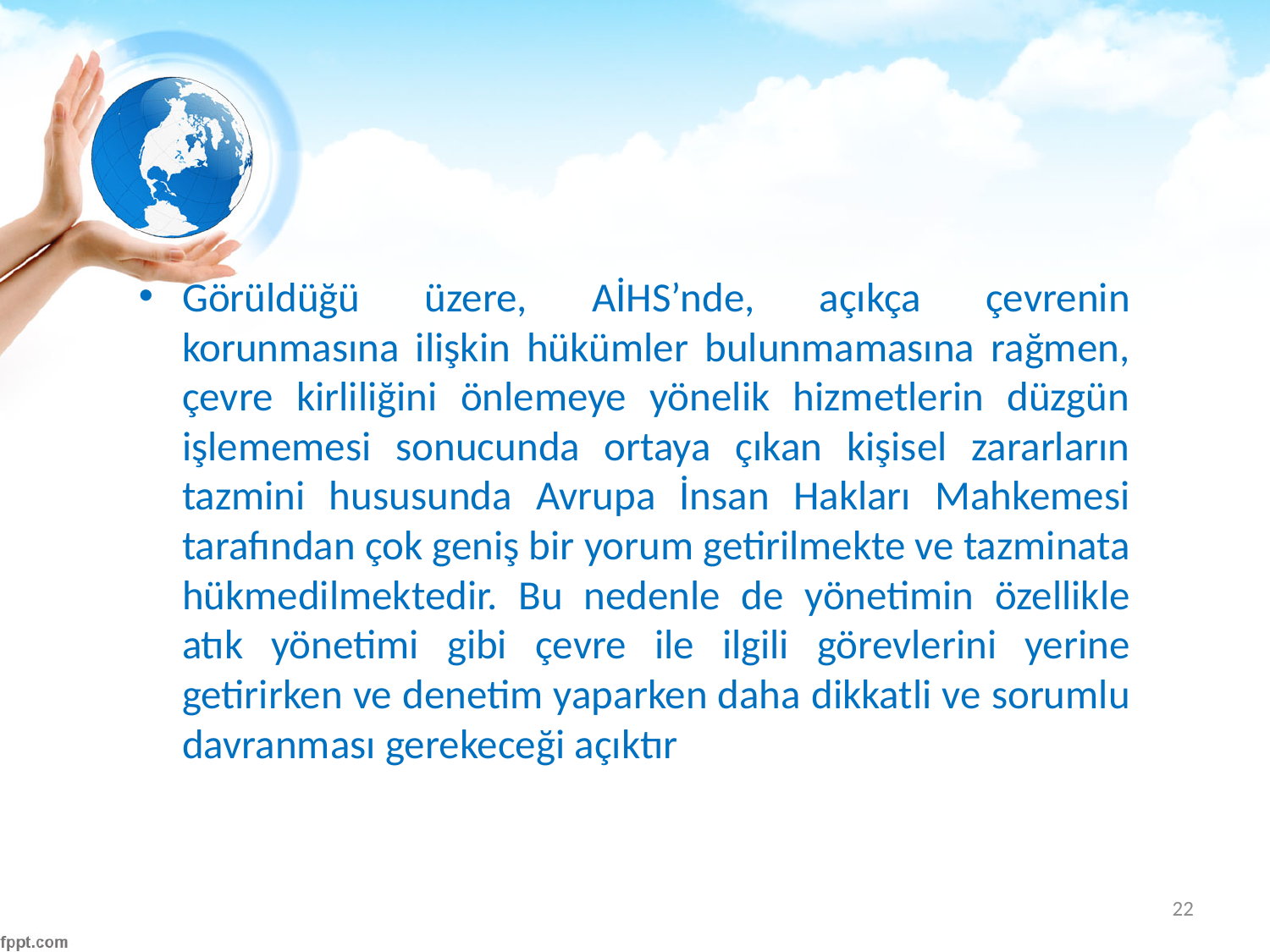

#
Görüldüğü üzere, AİHS’nde, açıkça çevrenin korunmasına ilişkin hükümler bulunmamasına rağmen, çevre kirliliğini önlemeye yönelik hizmetlerin düzgün işlememesi sonucunda ortaya çıkan kişisel zararların tazmini hususunda Avrupa İnsan Hakları Mahkemesi tarafından çok geniş bir yorum getirilmekte ve tazminata hükmedilmektedir. Bu nedenle de yönetimin özellikle atık yönetimi gibi çevre ile ilgili görevlerini yerine getirirken ve denetim yaparken daha dikkatli ve sorumlu davranması gerekeceği açıktır
22